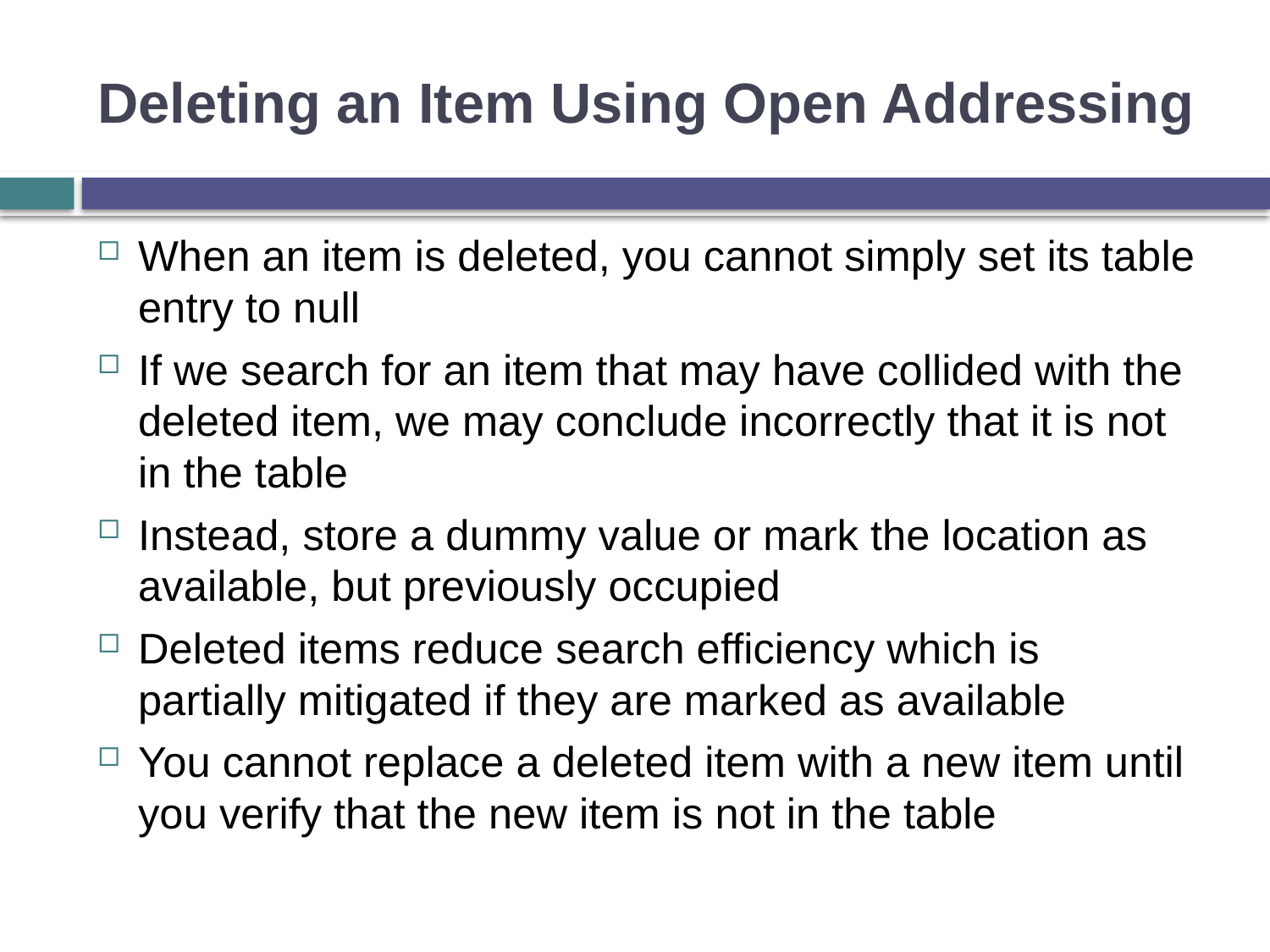

# Deleting an Item Using Open Addressing
When an item is deleted, you cannot simply set its table entry to null
If we search for an item that may have collided with the deleted item, we may conclude incorrectly that it is not in the table
Instead, store a dummy value or mark the location as available, but previously occupied
Deleted items reduce search efficiency which is  partially mitigated if they are marked as available
You cannot replace a deleted item with a new item until you verify that the new item is not in the table